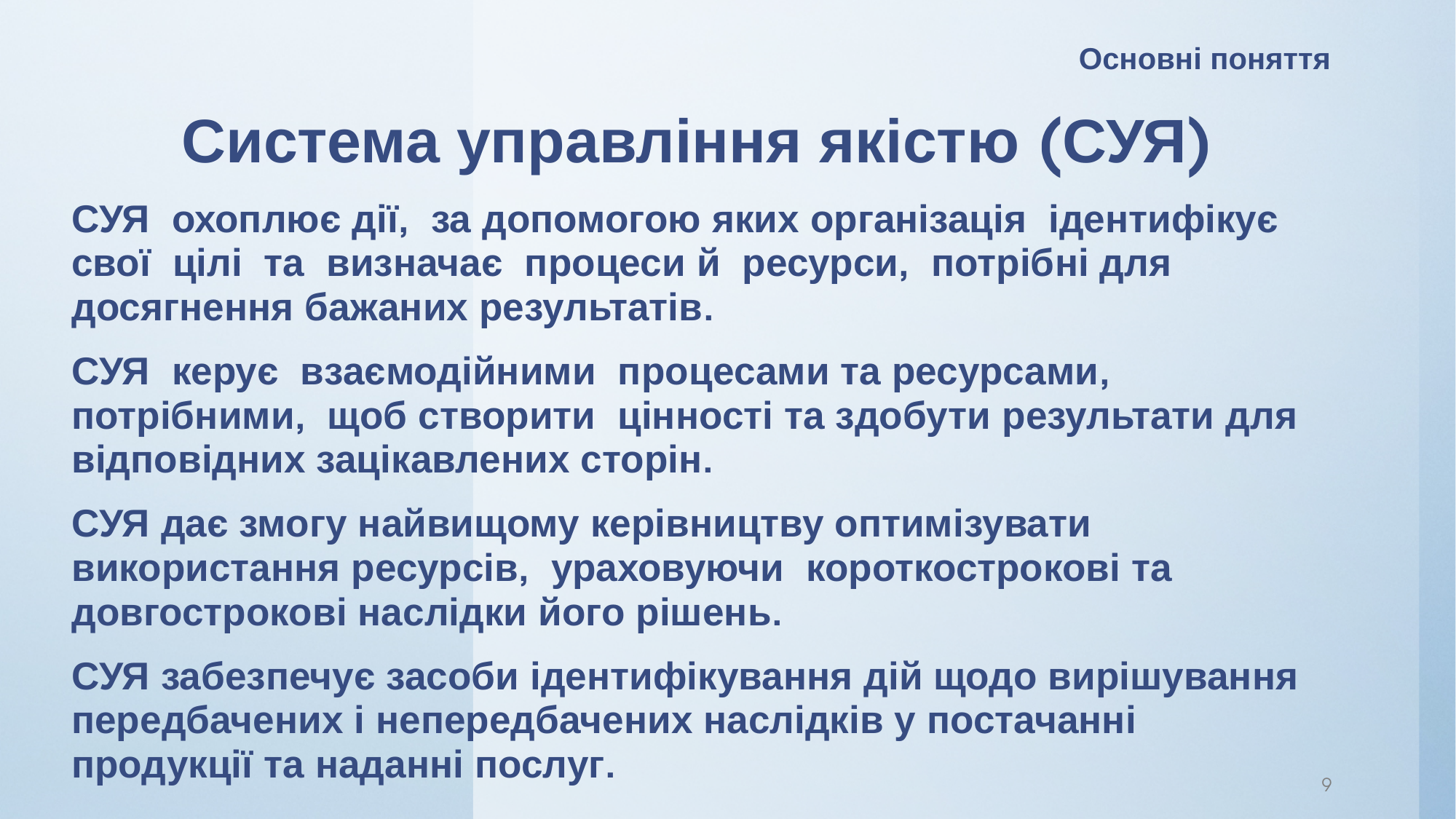

# Основні поняття
Система управління якістю (СУЯ)
СУЯ  охоплює дії,  за допомогою яких організація  ідентифікує  свої  цілі  та  визначає  процеси й  ресурси,  потрібні для досягнення бажаних результатів.
СУЯ  керує  взаємодійними  процесами та ресурсами,  потрібними,  щоб створити  цінності та здобути результати для відповідних зацікавлених сторін.
СУЯ дає змогу найвищому керівництву оптимізувати  використання ресурсів,  ураховуючи  ко­роткострокові та довгострокові наслідки його рішень.
СУЯ забезпечує засоби ідентифікування дій щодо вирішування передбачених і непередбаче­них наслідків у постачанні продукції та наданні послуг.
9